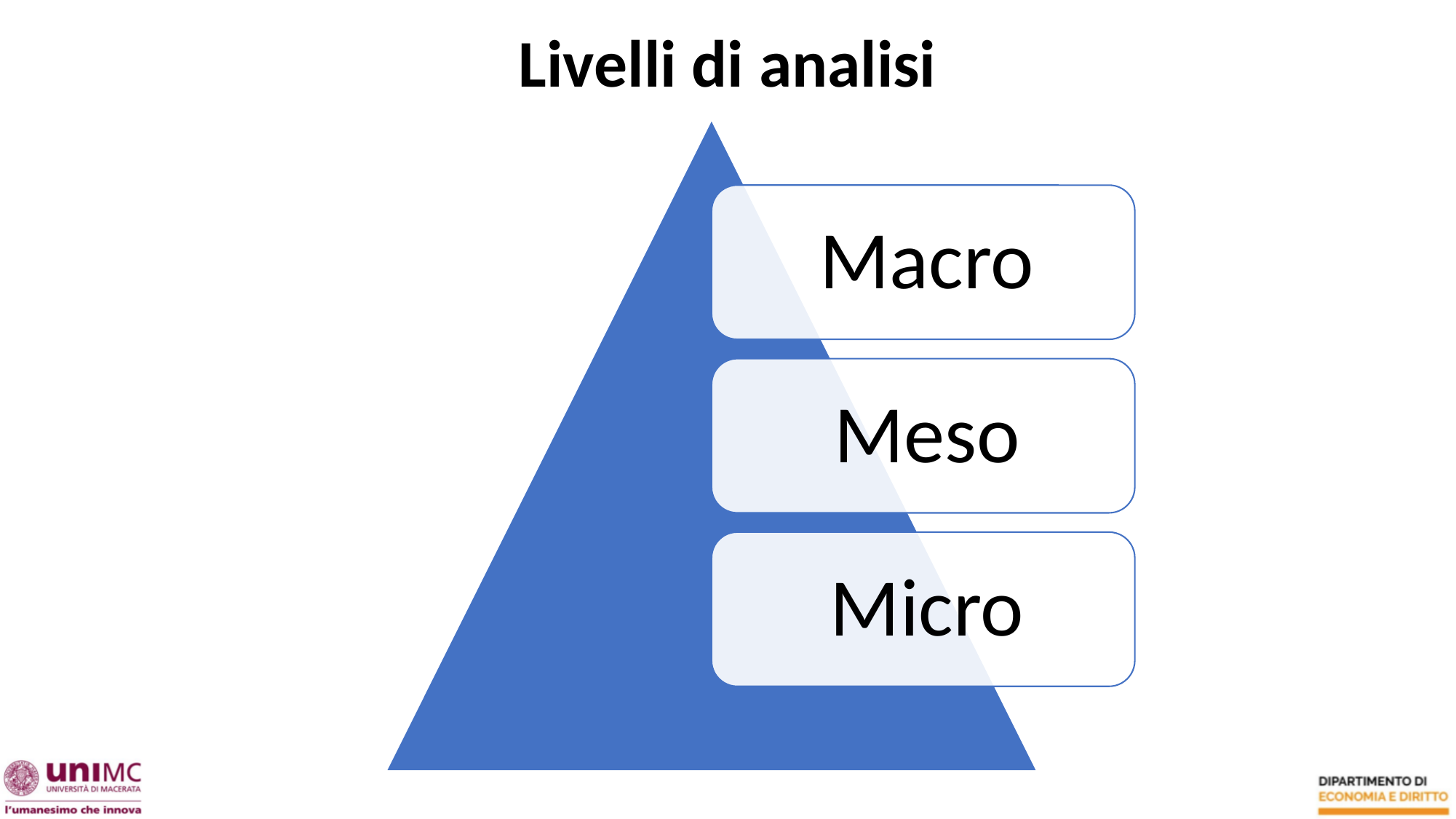

# Livelli di analisi
Macro
Meso
Micro